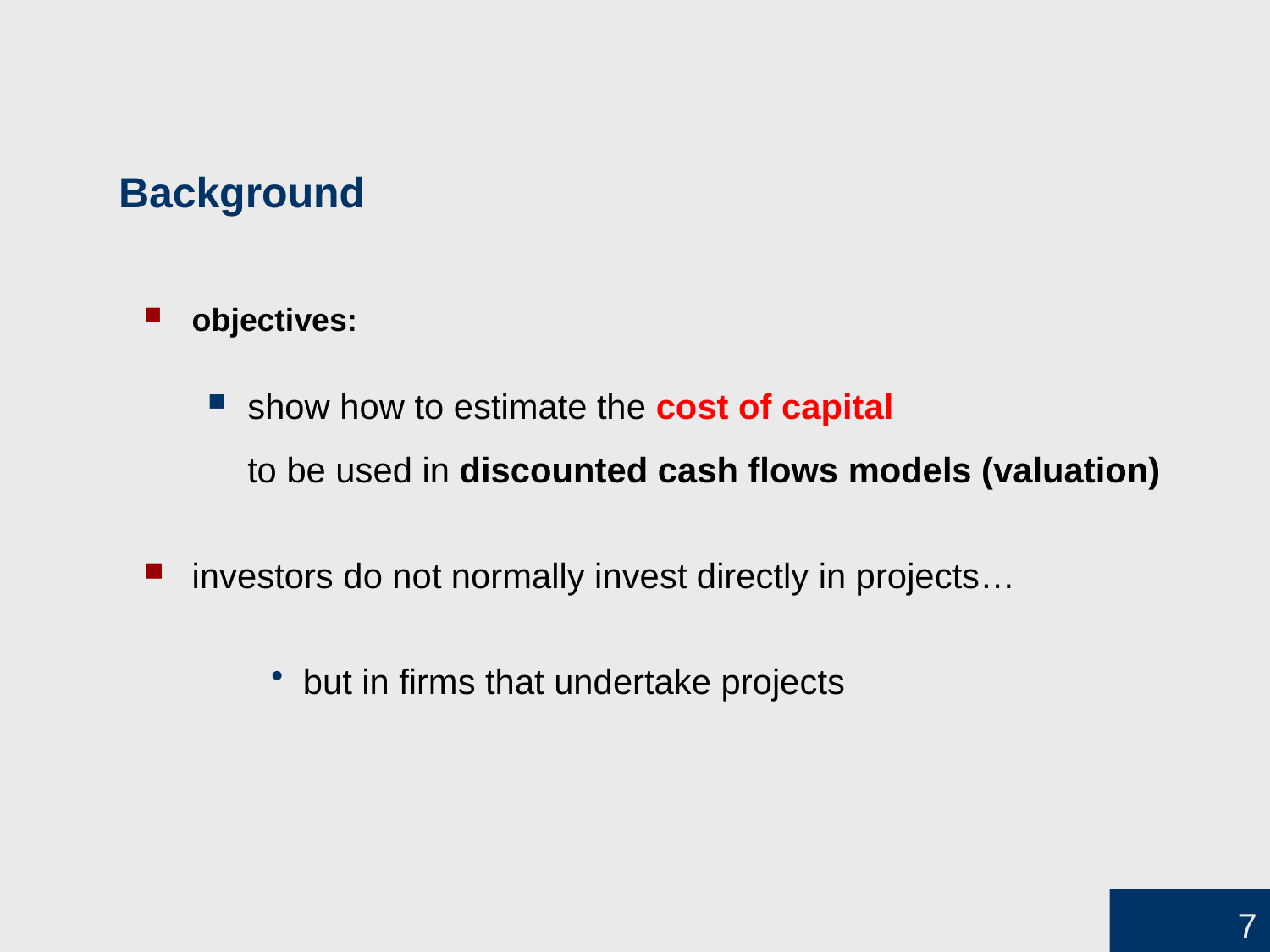

# Background
objectives:

show how to estimate the cost of capital
to be used in discounted cash flows models (valuation)

investors do not normally invest directly in projects…

but in firms that undertake projects

7